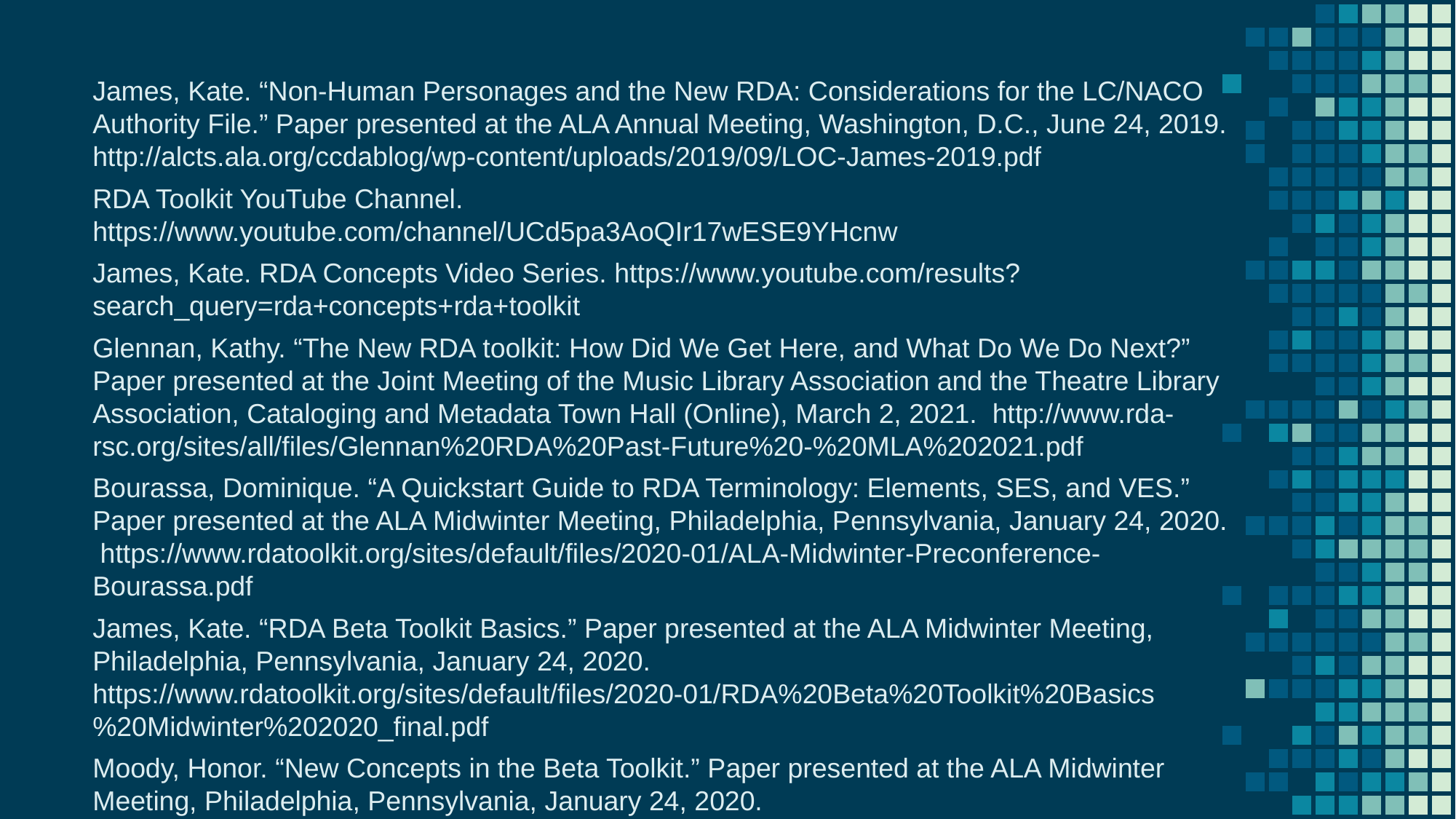

James, Kate. “Non-Human Personages and the New RDA: Considerations for the LC/NACO Authority File.” Paper presented at the ALA Annual Meeting, Washington, D.C., June 24, 2019. http://alcts.ala.org/ccdablog/wp-content/uploads/2019/09/LOC-James-2019.pdf
RDA Toolkit YouTube Channel. https://www.youtube.com/channel/UCd5pa3AoQIr17wESE9YHcnw
James, Kate. RDA Concepts Video Series. https://www.youtube.com/results?search_query=rda+concepts+rda+toolkit
Glennan, Kathy. “The New RDA toolkit: How Did We Get Here, and What Do We Do Next?” Paper presented at the Joint Meeting of the Music Library Association and the Theatre Library Association, Cataloging and Metadata Town Hall (Online), March 2, 2021.  http://www.rda-rsc.org/sites/all/files/Glennan%20RDA%20Past-Future%20-%20MLA%202021.pdf
Bourassa, Dominique. “A Quickstart Guide to RDA Terminology: Elements, SES, and VES.” Paper presented at the ALA Midwinter Meeting, Philadelphia, Pennsylvania, January 24, 2020.  https://www.rdatoolkit.org/sites/default/files/2020-01/ALA-Midwinter-Preconference-Bourassa.pdf
James, Kate. “RDA Beta Toolkit Basics.” Paper presented at the ALA Midwinter Meeting, Philadelphia, Pennsylvania, January 24, 2020. https://www.rdatoolkit.org/sites/default/files/2020-01/RDA%20Beta%20Toolkit%20Basics%20Midwinter%202020_final.pdf
Moody, Honor. “New Concepts in the Beta Toolkit.” Paper presented at the ALA Midwinter Meeting, Philadelphia, Pennsylvania, January 24, 2020.  https://www.rdatoolkit.org/sites/default/files/2020-01/ALAMW2020%20New%20Concepts.pdf